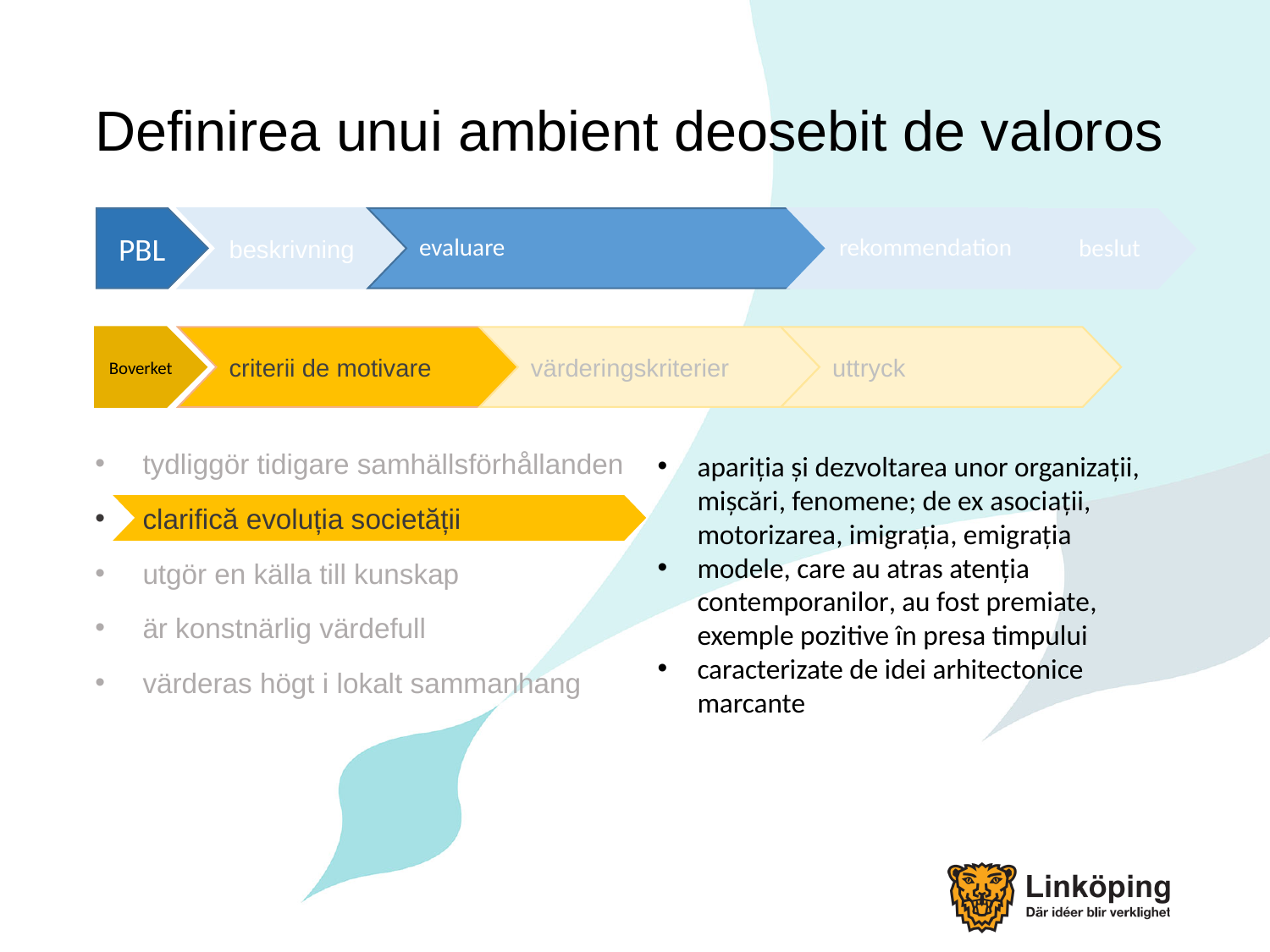

# Definirea unui ambient deosebit de valoros
PBL
beskrivning
evaluare
rekommendation
beslut
Boverket
criterii de motivare
värderingskriterier
uttryck
apariția și dezvoltarea unor organizații, mișcări, fenomene; de ex asociații, motorizarea, imigrația, emigrația
modele, care au atras atenția contemporanilor, au fost premiate, exemple pozitive în presa timpului
caracterizate de idei arhitectonice marcante

tydliggör tidigare samhällsförhållanden
clarifică evoluția societății
utgör en källa till kunskap
är konstnärlig värdefull
värderas högt i lokalt sammanhang